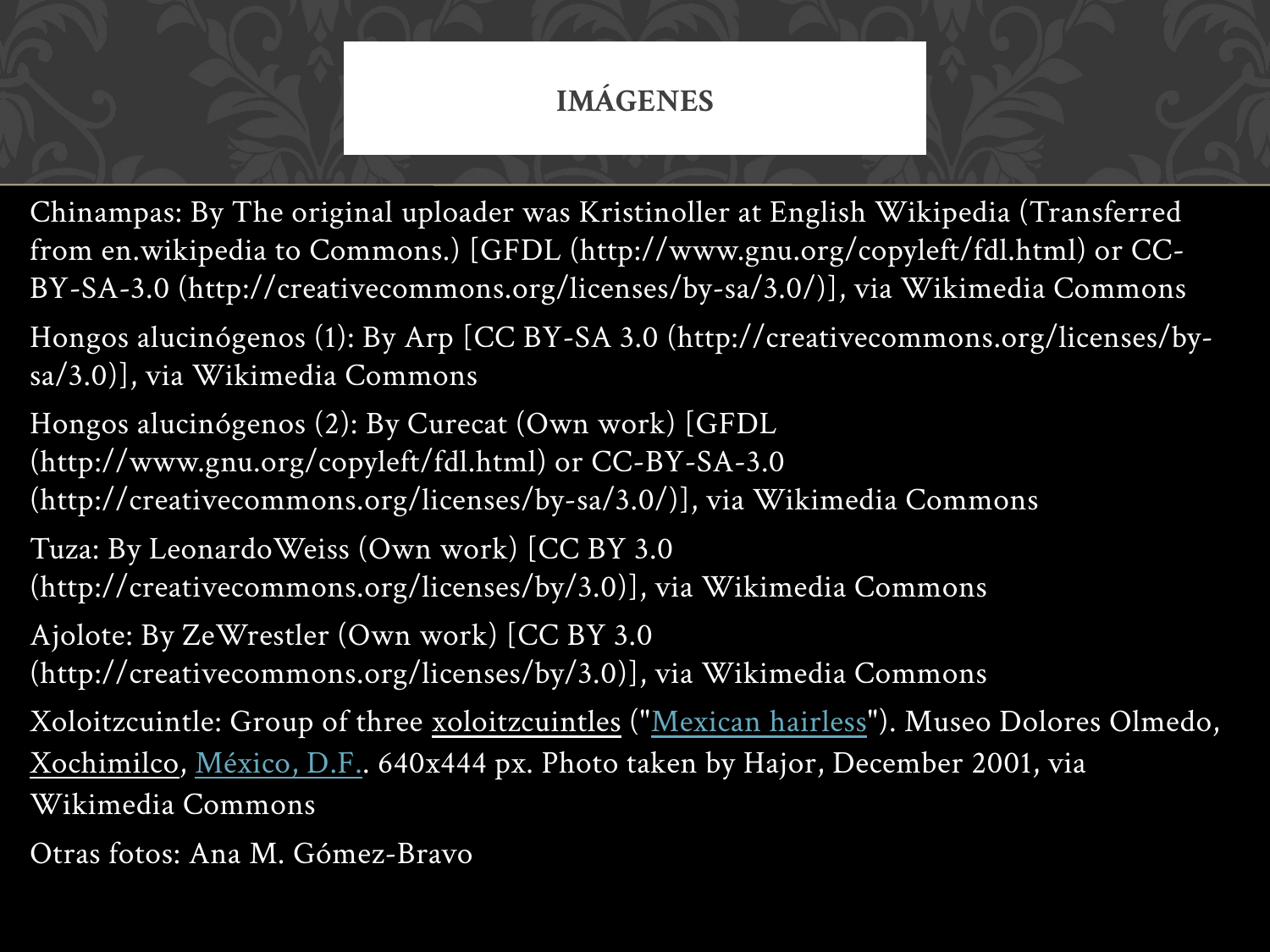

# Imágenes
Chinampas: By The original uploader was Kristinoller at English Wikipedia (Transferred from en.wikipedia to Commons.) [GFDL (http://www.gnu.org/copyleft/fdl.html) or CC-BY-SA-3.0 (http://creativecommons.org/licenses/by-sa/3.0/)], via Wikimedia Commons
Hongos alucinógenos (1): By Arp [CC BY-SA 3.0 (http://creativecommons.org/licenses/by-sa/3.0)], via Wikimedia Commons
Hongos alucinógenos (2): By Curecat (Own work) [GFDL (http://www.gnu.org/copyleft/fdl.html) or CC-BY-SA-3.0 (http://creativecommons.org/licenses/by-sa/3.0/)], via Wikimedia Commons
Tuza: By LeonardoWeiss (Own work) [CC BY 3.0 (http://creativecommons.org/licenses/by/3.0)], via Wikimedia Commons
Ajolote: By ZeWrestler (Own work) [CC BY 3.0 (http://creativecommons.org/licenses/by/3.0)], via Wikimedia Commons
Xoloitzcuintle: Group of three xoloitzcuintles ("Mexican hairless"). Museo Dolores Olmedo, Xochimilco, México, D.F.. 640x444 px. Photo taken by Hajor, December 2001, via Wikimedia Commons
Otras fotos: Ana M. Gómez-Bravo